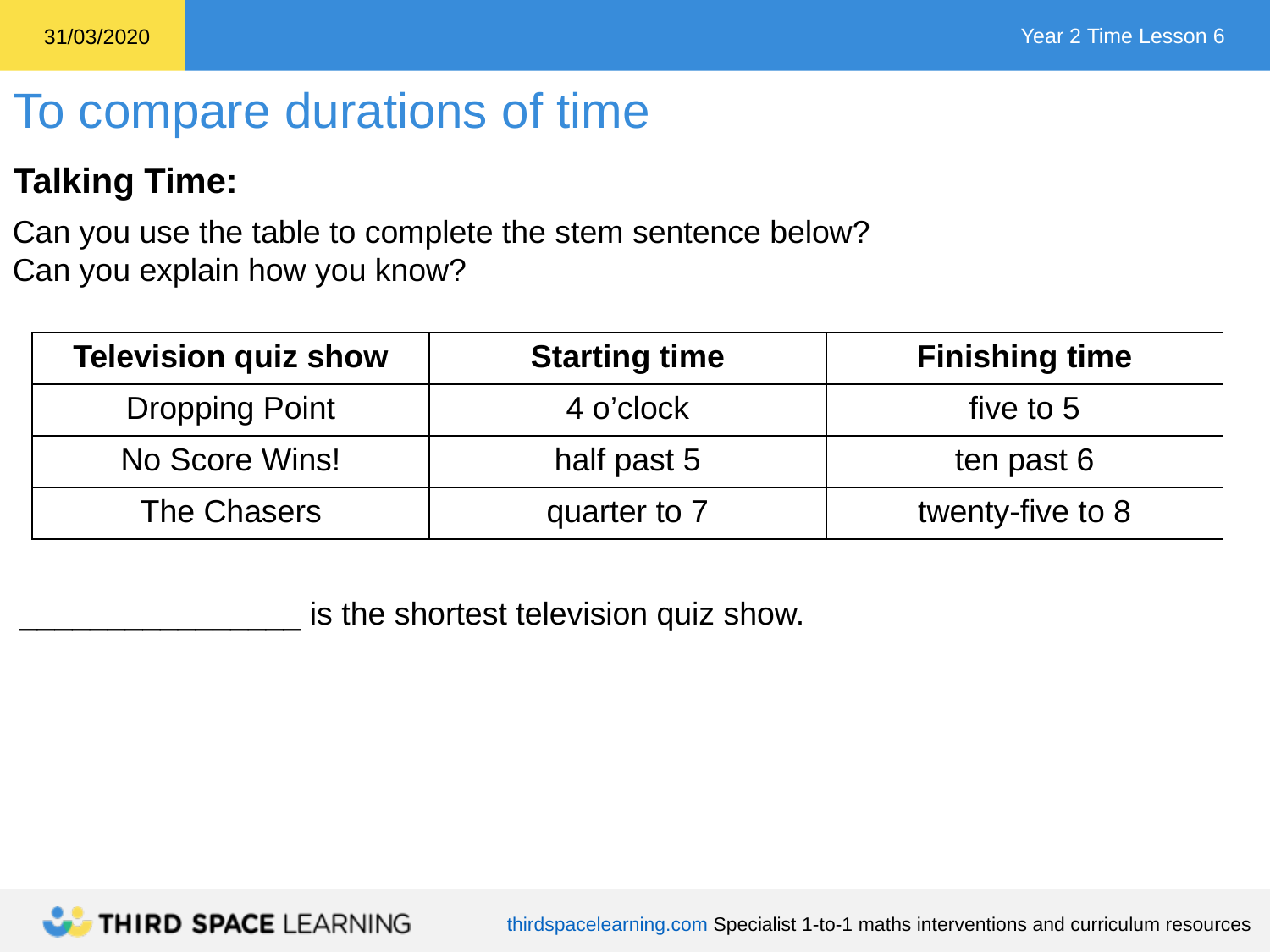

Talking Time:
Can you use the table to complete the stem sentence below?
Can you explain how you know?
| Television quiz show | Starting time | Finishing time |
| --- | --- | --- |
| Dropping Point | 4 o’clock | five to 5 |
| No Score Wins! | half past 5 | ten past 6 |
| The Chasers | quarter to 7 | twenty-five to 8 |
________________ is the shortest television quiz show.